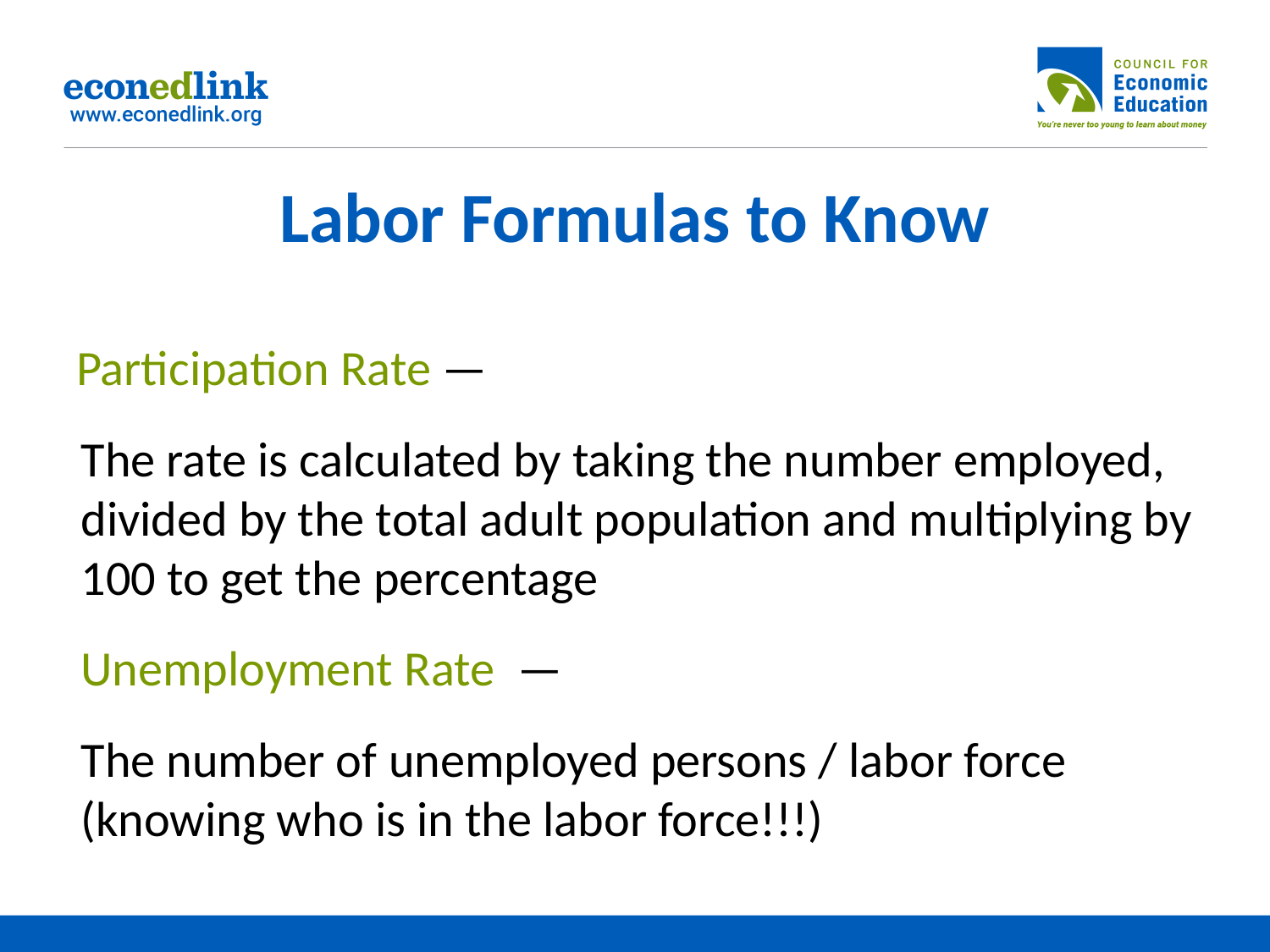

# Labor Formulas to Know
Participation Rate —
The rate is calculated by taking the number employed, divided by the total adult population and multiplying by 100 to get the percentage
Unemployment Rate  —
The number of unemployed persons / labor force (knowing who is in the labor force!!!)